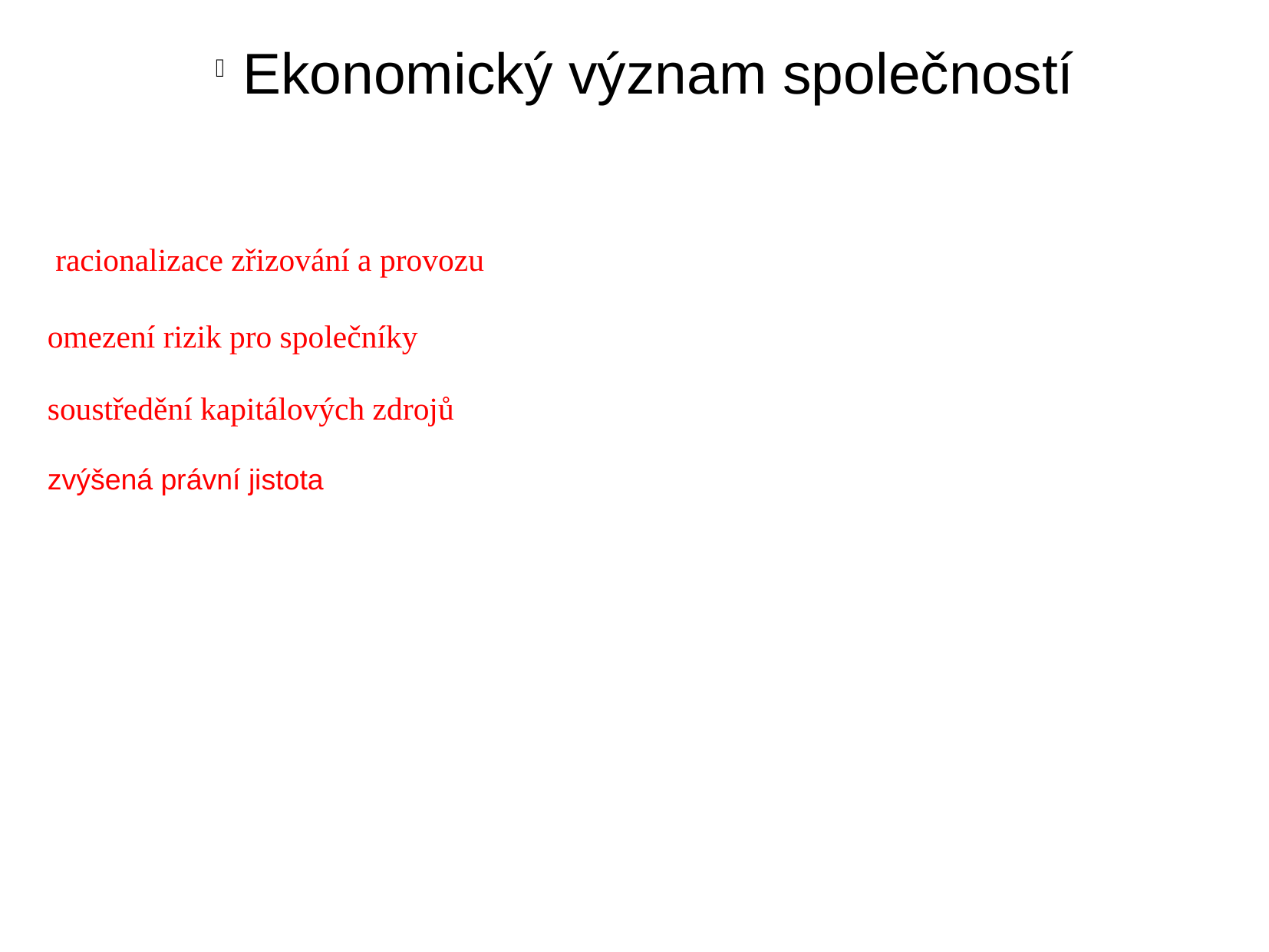

Ekonomický význam společností

 racionalizace zřizování a provozu

omezení rizik pro společníky

soustředění kapitálových zdrojů

zvýšená právní jistota